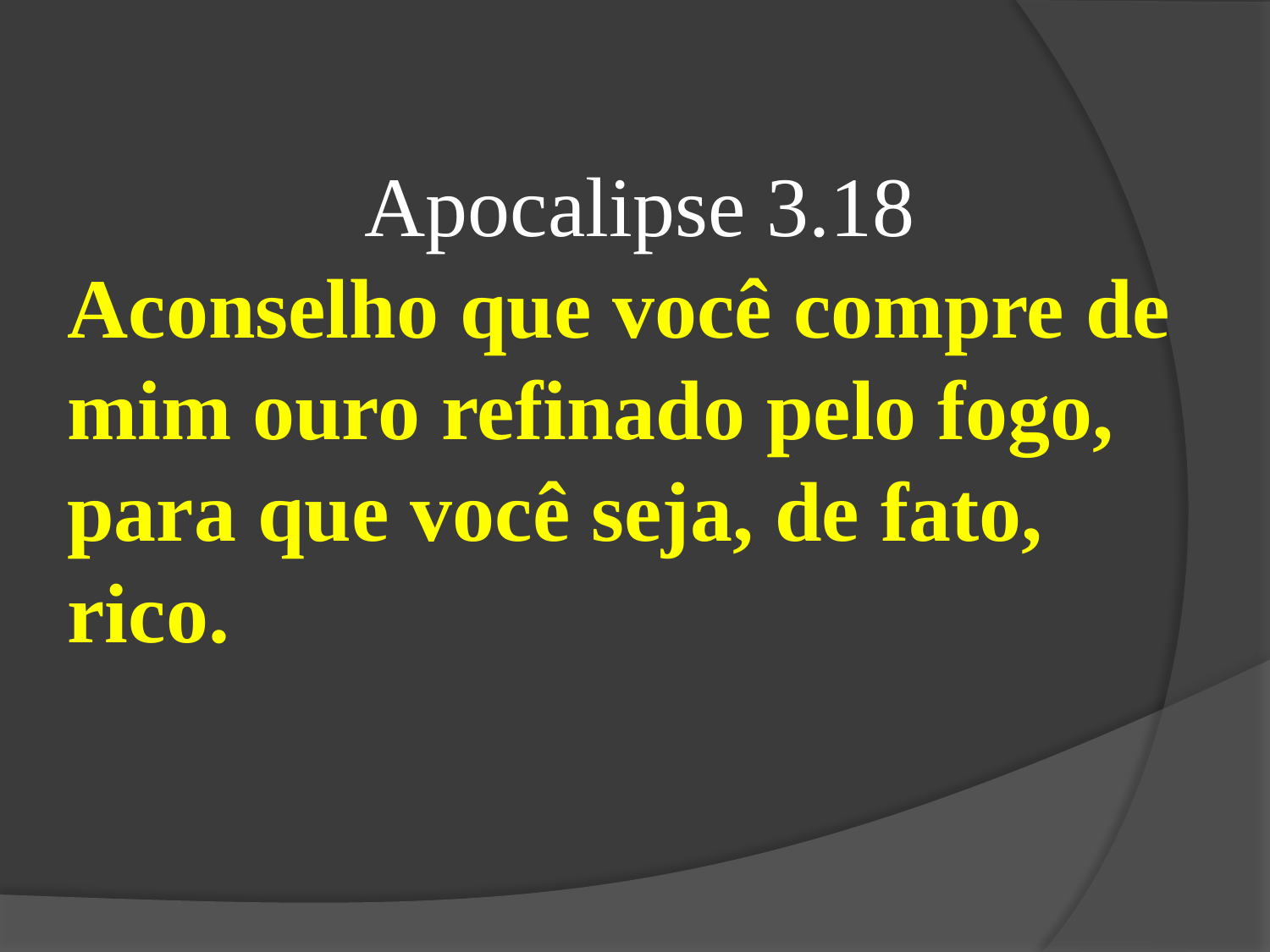

Apocalipse 3.18
Aconselho que você compre de mim ouro refinado pelo fogo, para que você seja, de fato, rico.